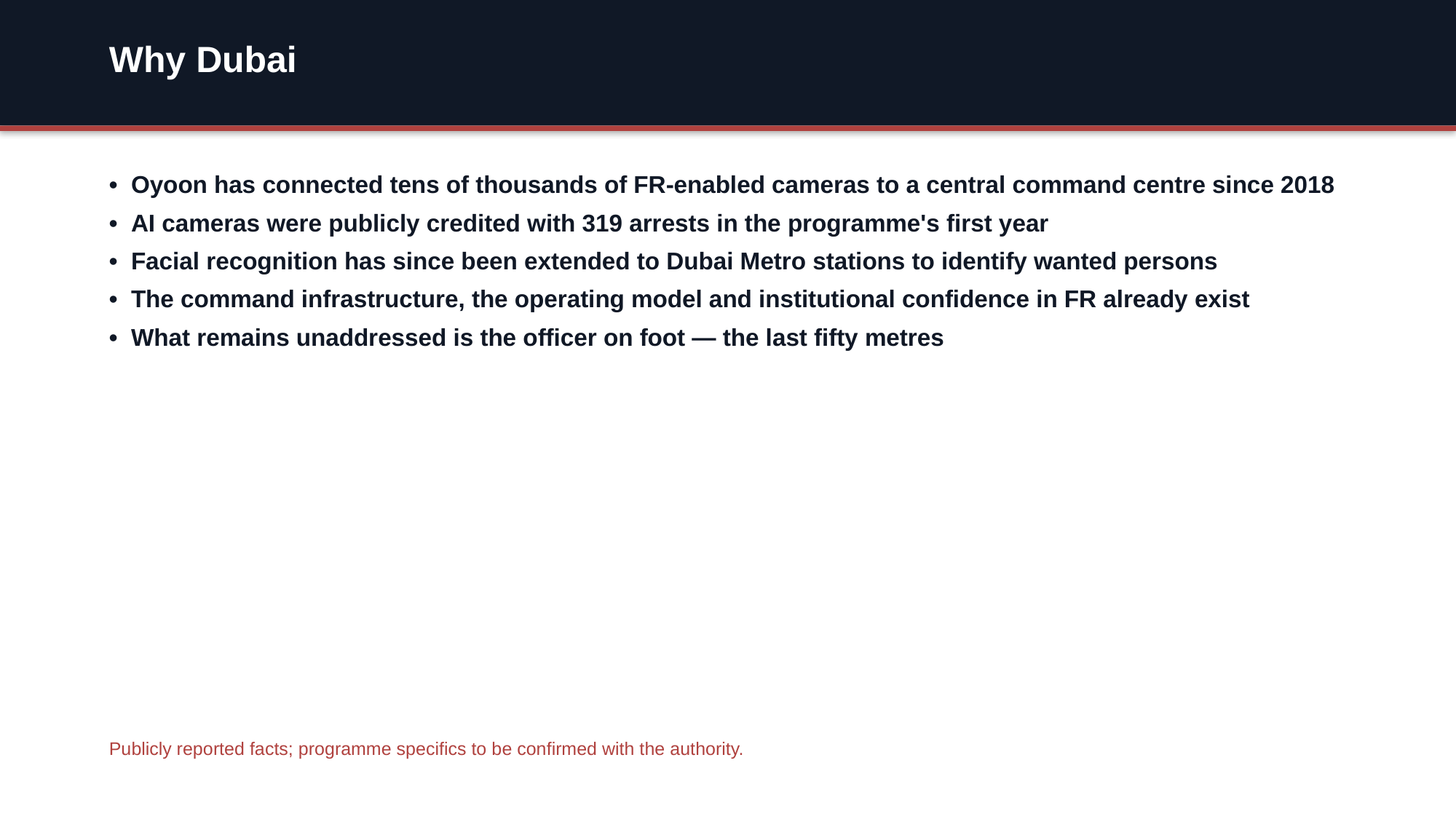

Why Dubai

•  Oyoon has connected tens of thousands of FR-enabled cameras to a central command centre since 2018
•  AI cameras were publicly credited with 319 arrests in the programme's first year
•  Facial recognition has since been extended to Dubai Metro stations to identify wanted persons
•  The command infrastructure, the operating model and institutional confidence in FR already exist
•  What remains unaddressed is the officer on foot — the last fifty metres
Publicly reported facts; programme specifics to be confirmed with the authority.